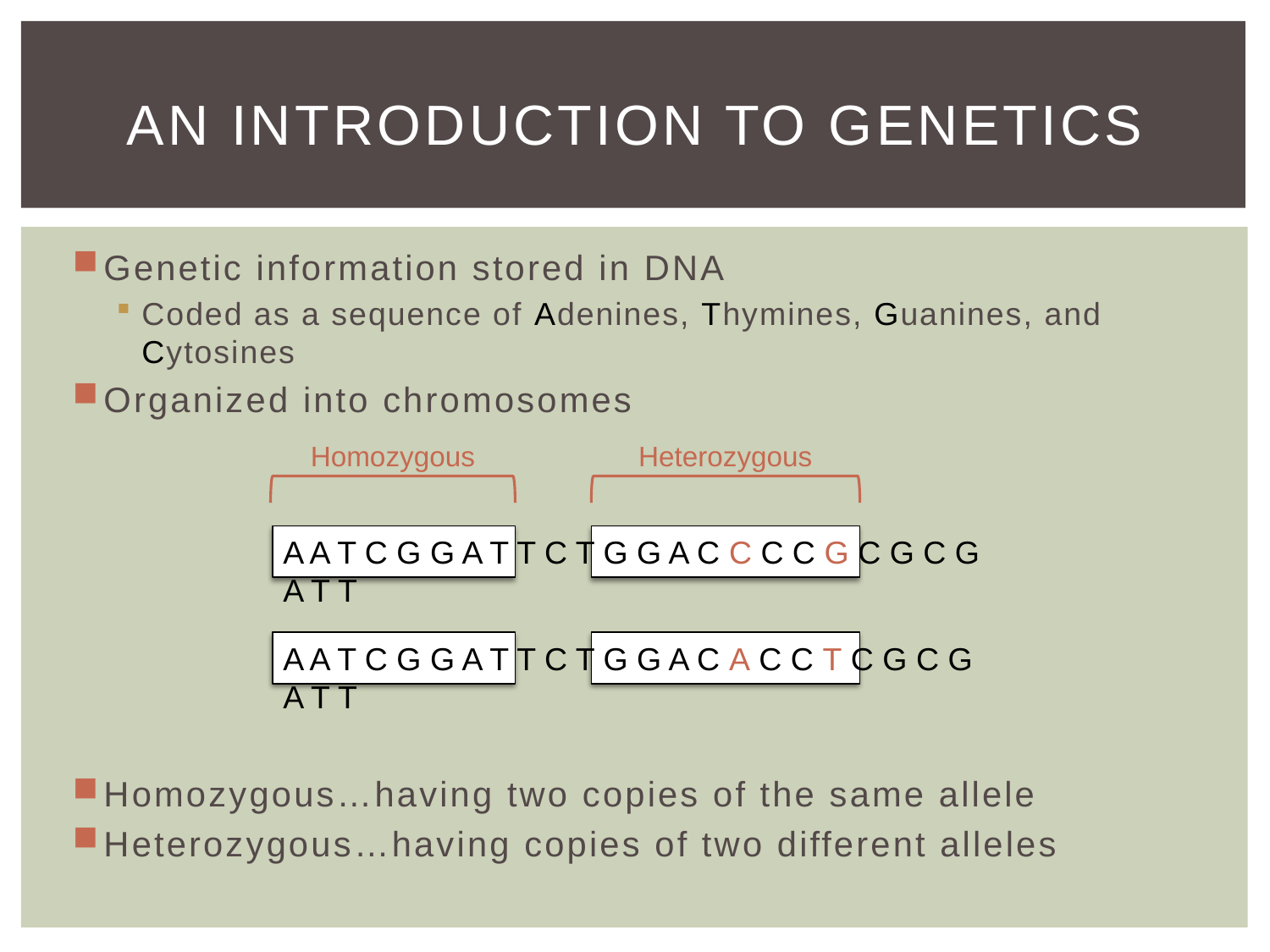

# An Introduction to Genetics
Genetic information stored in DNA
Coded as a sequence of Adenines, Thymines, Guanines, and Cytosines
Organized into chromosomes

Homozygous…having two copies of the same allele
Heterozygous…having copies of two different alleles

Homozygous
Heterozygous
A A T C G G A T T C T G G A C C C C G C G C G A T T

A A T C G G A T T C T G G A C A C C T C G C G A T T